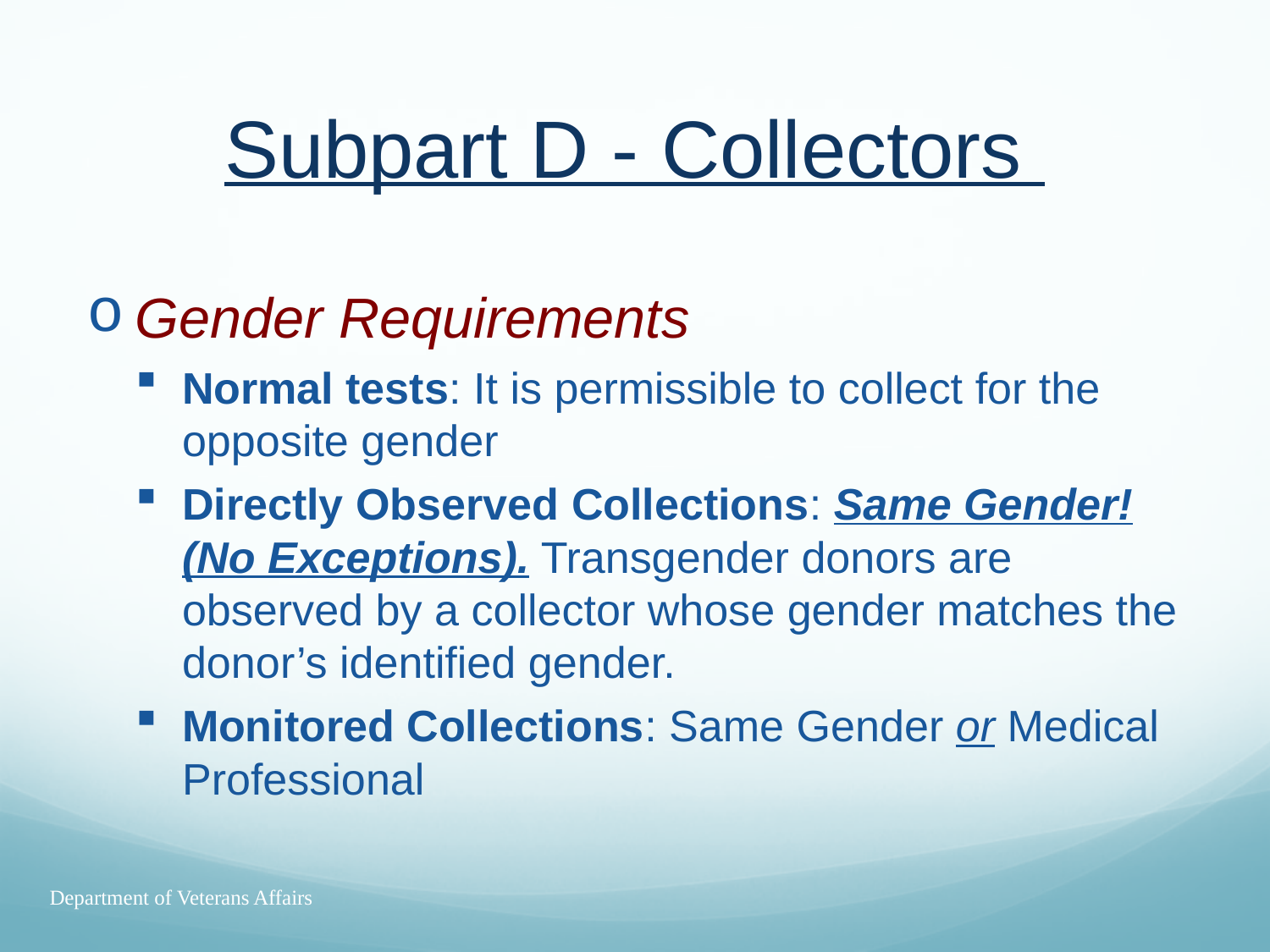

# Subpart D - Collectors
Gender Requirements
Normal tests: It is permissible to collect for the opposite gender
Directly Observed Collections: Same Gender! (No Exceptions). Transgender donors are observed by a collector whose gender matches the donor’s identified gender.
Monitored Collections: Same Gender or Medical Professional

Department of Veterans Affairs